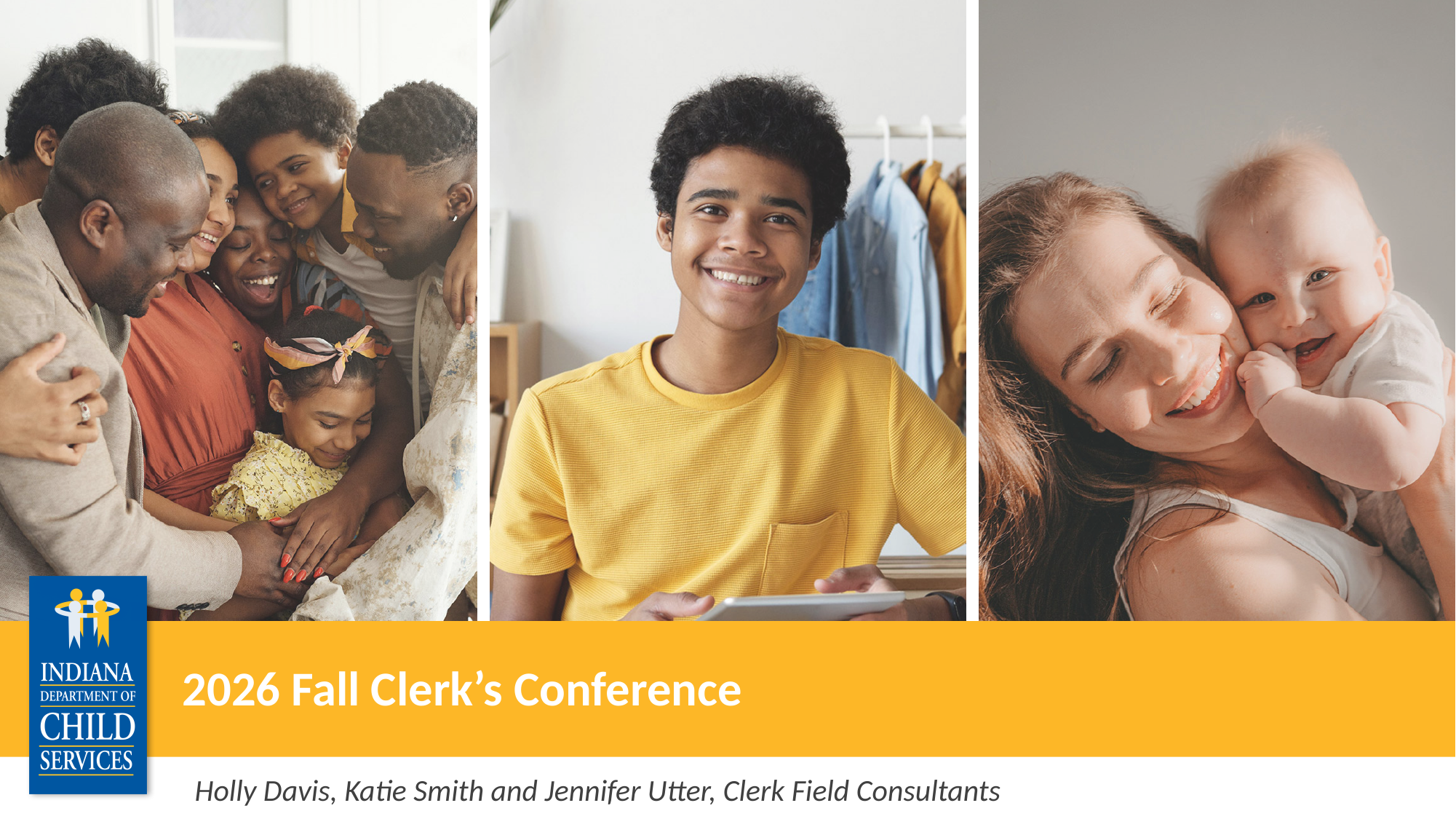

2026 Fall Clerk’s Conference
Holly Davis, Katie Smith and Jennifer Utter, Clerk Field Consultants